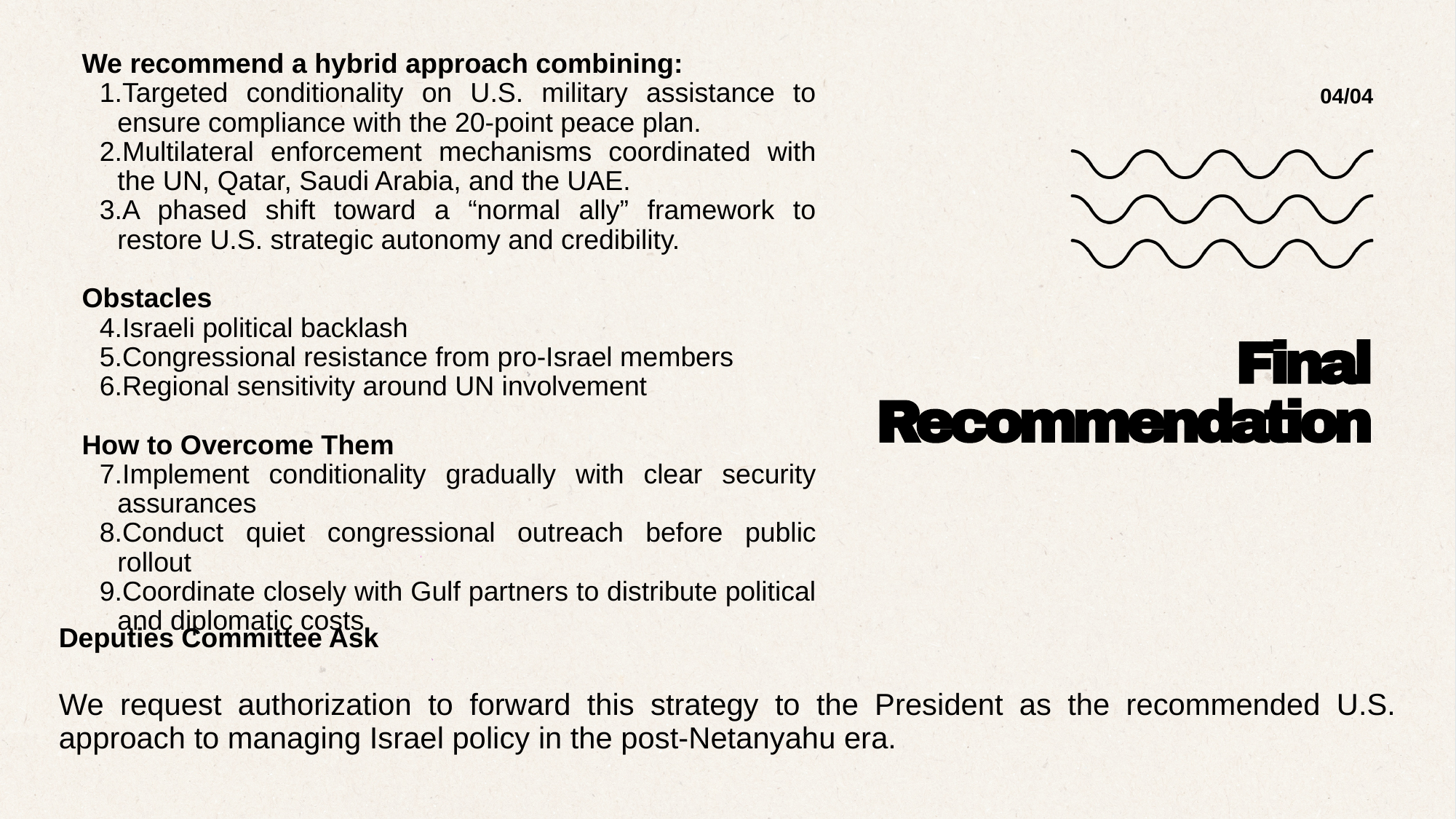

We recommend a hybrid approach combining:
Targeted conditionality on U.S. military assistance to ensure compliance with the 20-point peace plan.
Multilateral enforcement mechanisms coordinated with the UN, Qatar, Saudi Arabia, and the UAE.
A phased shift toward a “normal ally” framework to restore U.S. strategic autonomy and credibility.

Obstacles
Israeli political backlash
Congressional resistance from pro-Israel members
Regional sensitivity around UN involvement

How to Overcome Them
Implement conditionality gradually with clear security assurances
Conduct quiet congressional outreach before public rollout
Coordinate closely with Gulf partners to distribute political and diplomatic costs
04/04

Final
 Recommendation
Deputies Committee Ask

We request authorization to forward this strategy to the President as the recommended U.S. approach to managing Israel policy in the post-Netanyahu era.